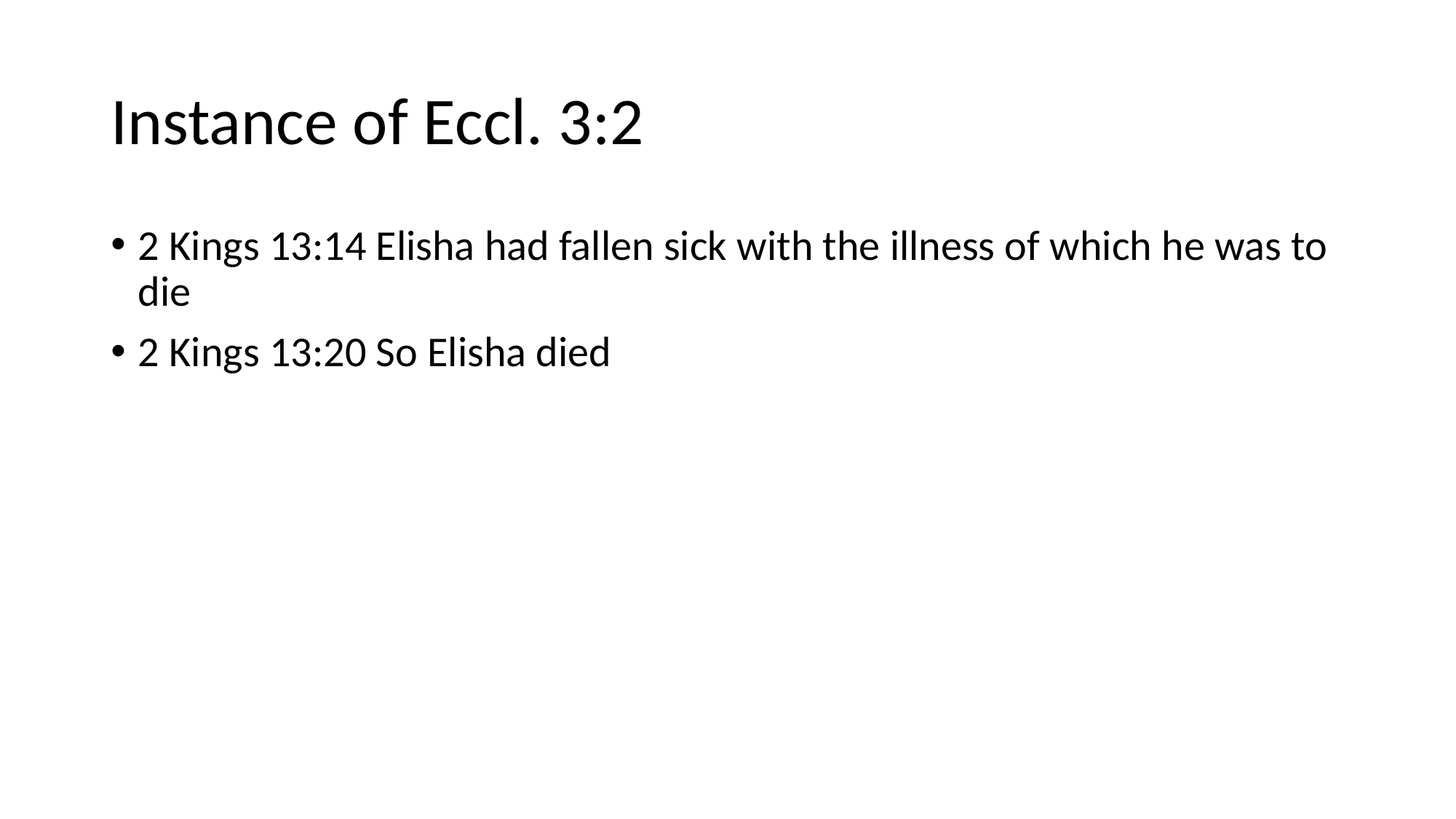

# Instance of Eccl. 3:2
2 Kings 13:14 Elisha had fallen sick with the illness of which he was to die
2 Kings 13:20 So Elisha died